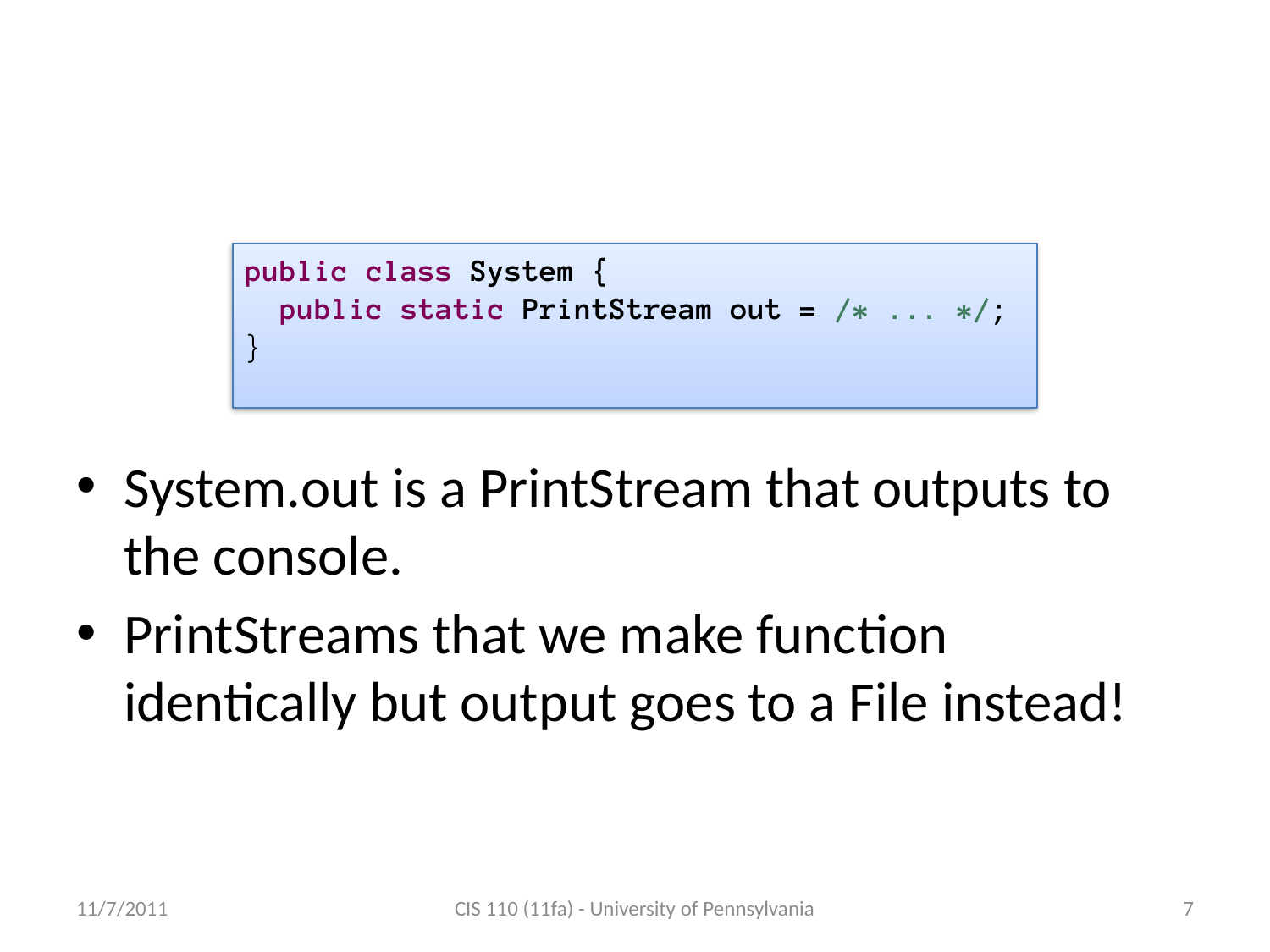

# System.out is a PrintStream!
public class System {
  public static PrintStream out = /* ... */;
}

System.out is a PrintStream that outputs to the console.
PrintStreams that we make function identically but output goes to a File instead!
11/7/2011
CIS 110 (11fa) - University of Pennsylvania
7